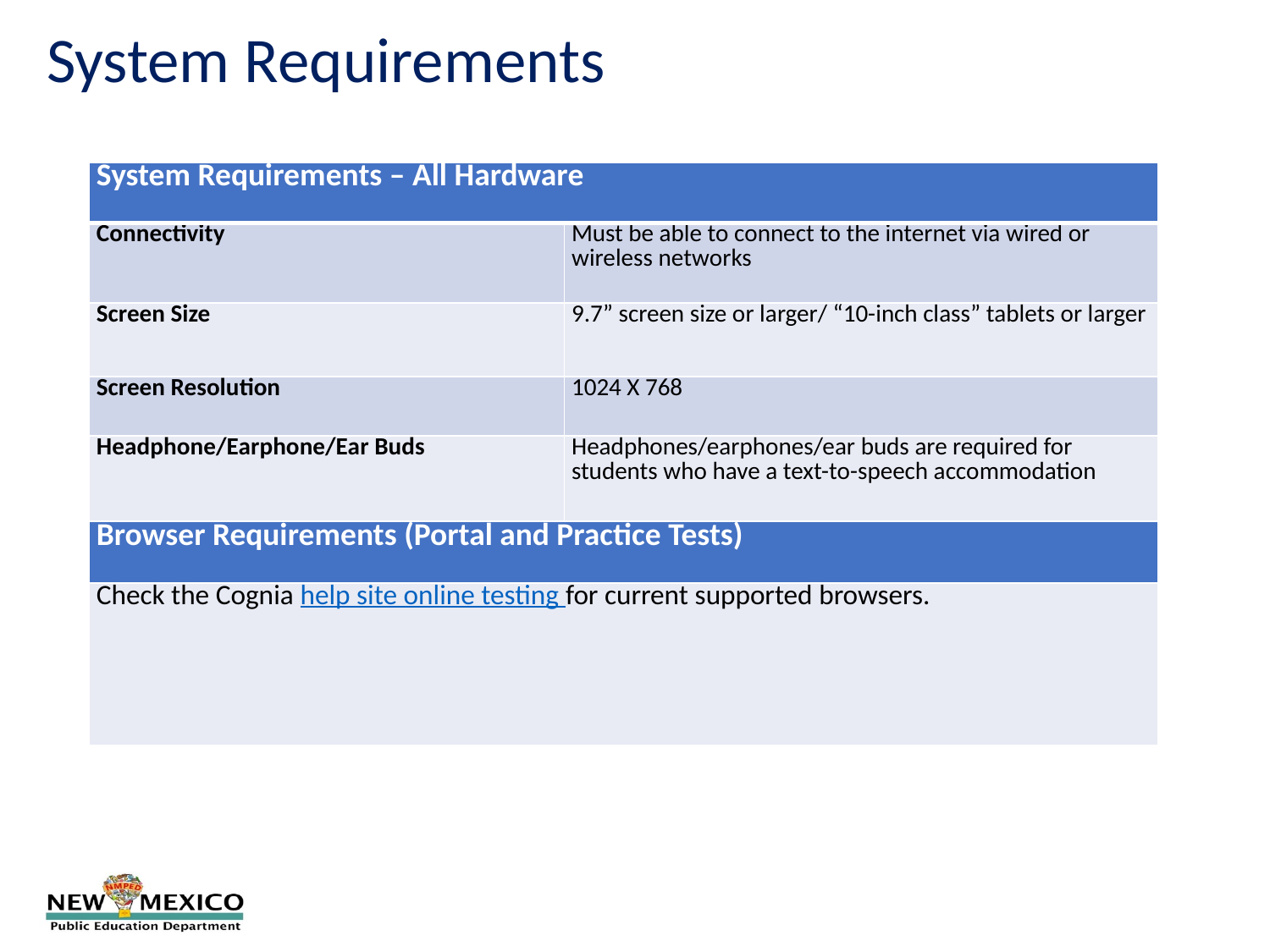

System Requirements
| System Requirements – All Hardware |  |
| --- | --- |
| Connectivity | Must be able to connect to the internet via wired or wireless networks |
| Screen Size | 9.7” screen size or larger/ “10-inch class” tablets or larger |
| Screen Resolution | 1024 X 768 |
| Headphone/Earphone/Ear Buds | Headphones/earphones/ear buds are required for students who have a text-to-speech accommodation |
| Browser Requirements (Portal and Practice Tests) |  |
| Check the Cognia help site online testing for current supported browsers. | Chrome™ 88 or newer Firefox® 84 or newer Safari® 14 or newer Microsoft Edge™ 88 or newer |